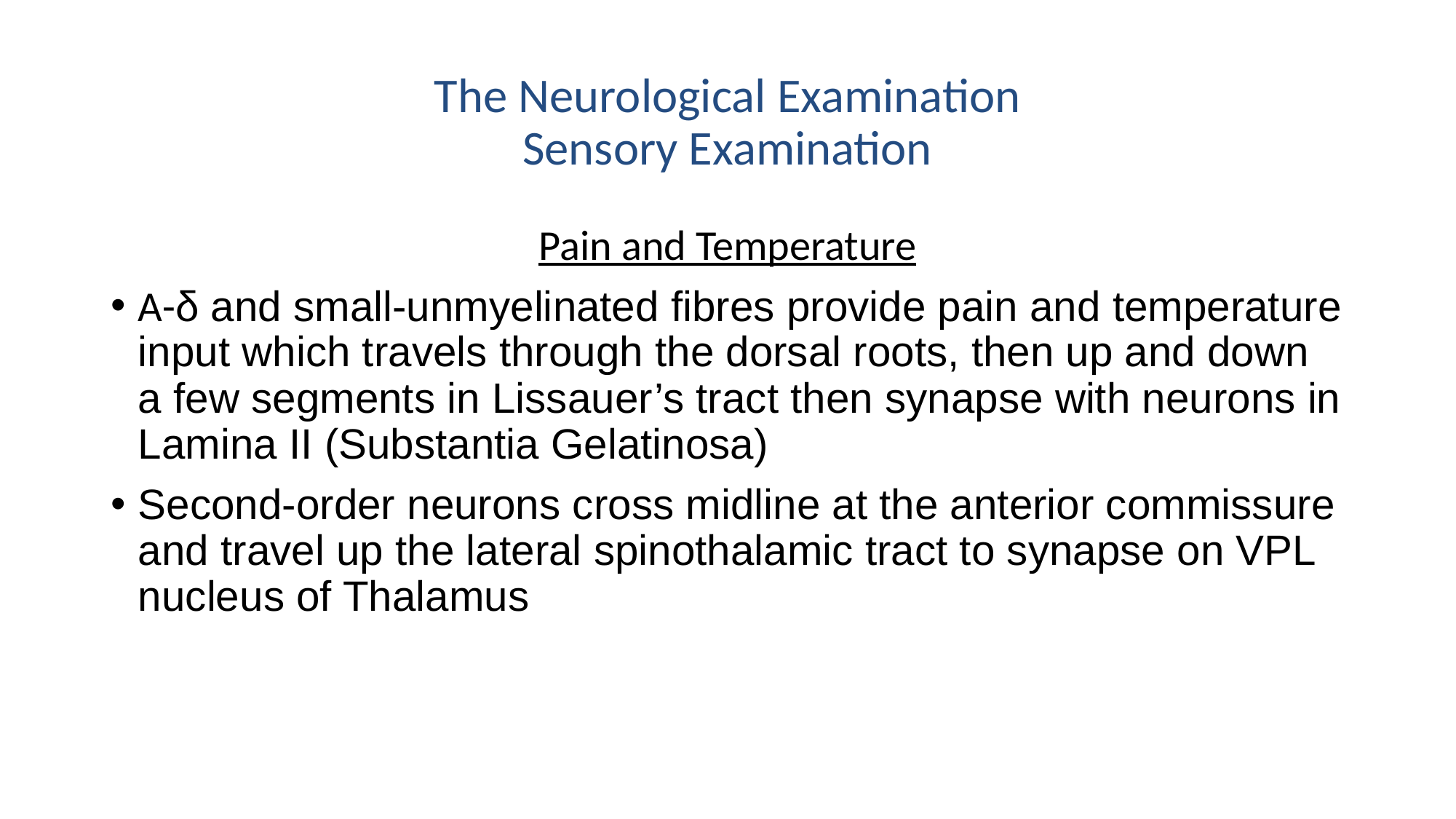

# The Neurological Examination Sensory Examination

Pain and Temperature
A-δ and small-unmyelinated fibres provide pain and temperature input which travels through the dorsal roots, then up and down a few segments in Lissauer’s tract then synapse with neurons in Lamina II (Substantia Gelatinosa)
Second-order neurons cross midline at the anterior commissure and travel up the lateral spinothalamic tract to synapse on VPL nucleus of Thalamus